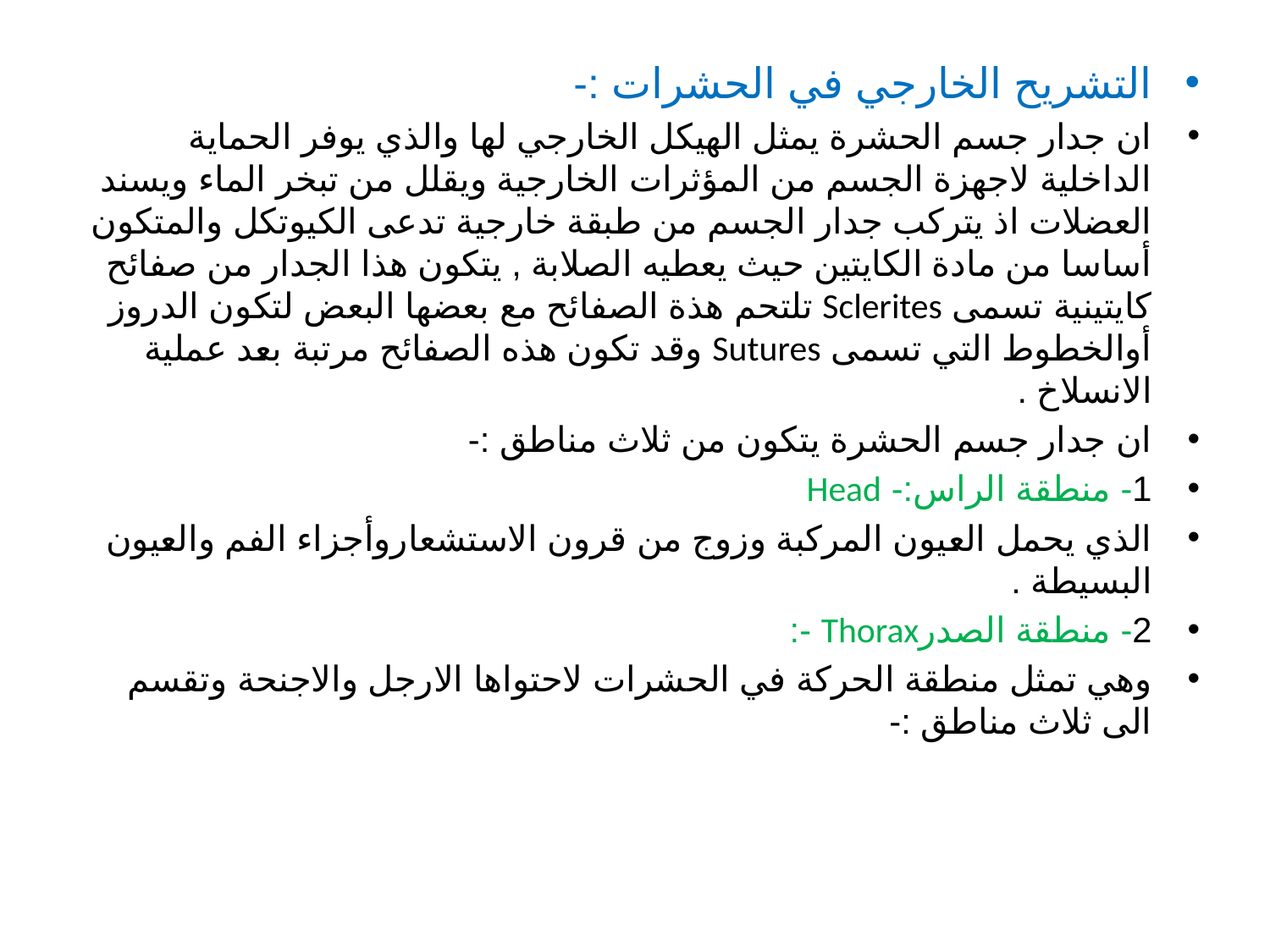

التشريح الخارجي في الحشرات :-
ان جدار جسم الحشرة يمثل الهيكل الخارجي لها والذي يوفر الحماية الداخلية لاجهزة الجسم من المؤثرات الخارجية ويقلل من تبخر الماء ويسند العضلات اذ يتركب جدار الجسم من طبقة خارجية تدعى الكيوتكل والمتكون أساسا من مادة الكايتين حيث يعطيه الصلابة , يتكون هذا الجدار من صفائح كايتينية تسمى Sclerites تلتحم هذة الصفائح مع بعضها البعض لتكون الدروز أوالخطوط التي تسمى Sutures وقد تكون هذه الصفائح مرتبة بعد عملية الانسلاخ .
ان جدار جسم الحشرة يتكون من ثلاث مناطق :-
1- منطقة الراس:- Head
الذي يحمل العيون المركبة وزوج من قرون الاستشعاروأجزاء الفم والعيون البسيطة .
2- منطقة الصدرThorax -:
وهي تمثل منطقة الحركة في الحشرات لاحتواها الارجل والاجنحة وتقسم الى ثلاث مناطق :-